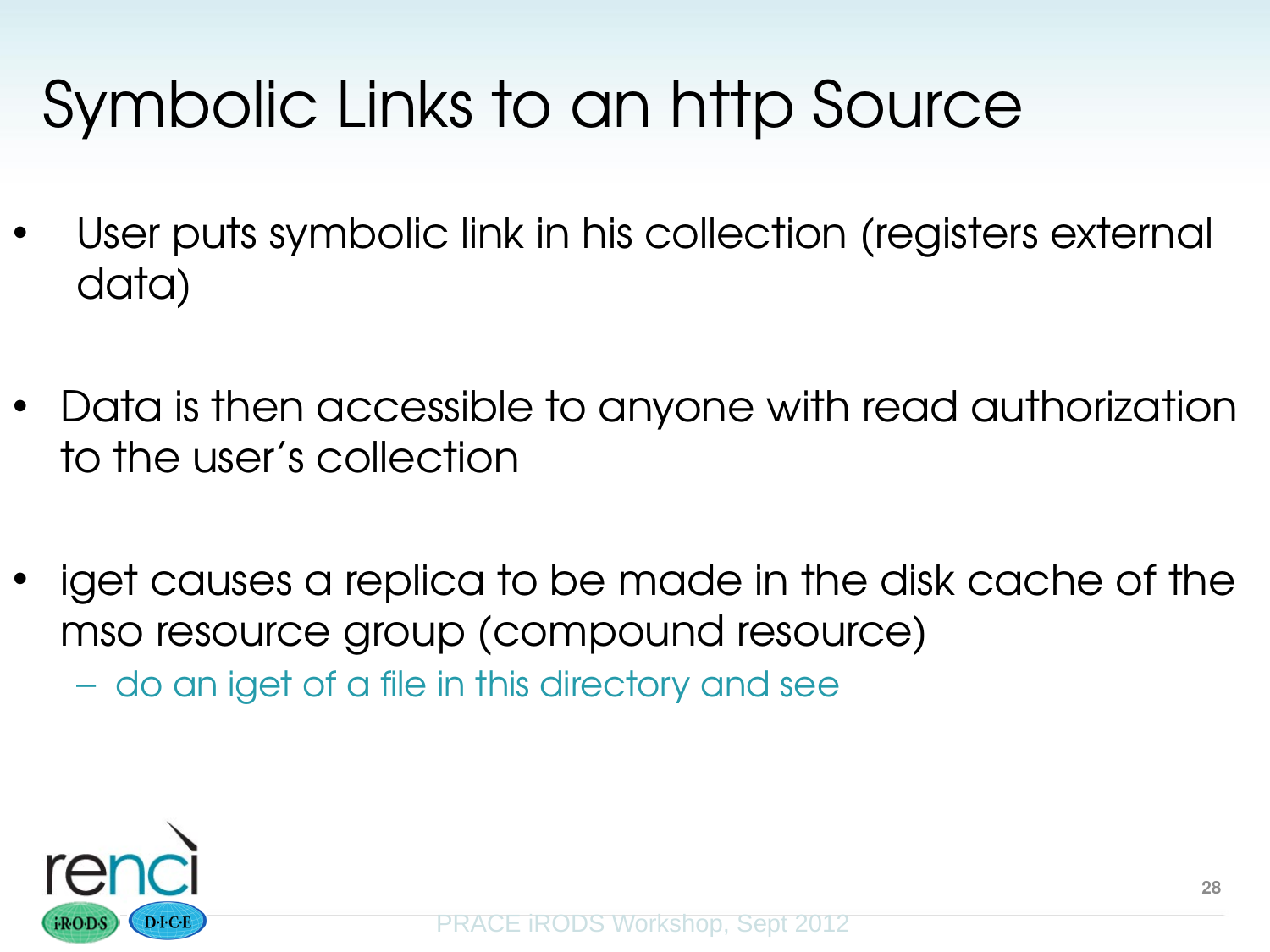

# Symbolic Links to an http Source
User puts symbolic link in his collection (registers external data)
Data is then accessible to anyone with read authorization to the user’s collection
iget causes a replica to be made in the disk cache of the mso resource group (compound resource)
do an iget of a file in this directory and see

28
PRACE iRODS Workshop, Sept 2012